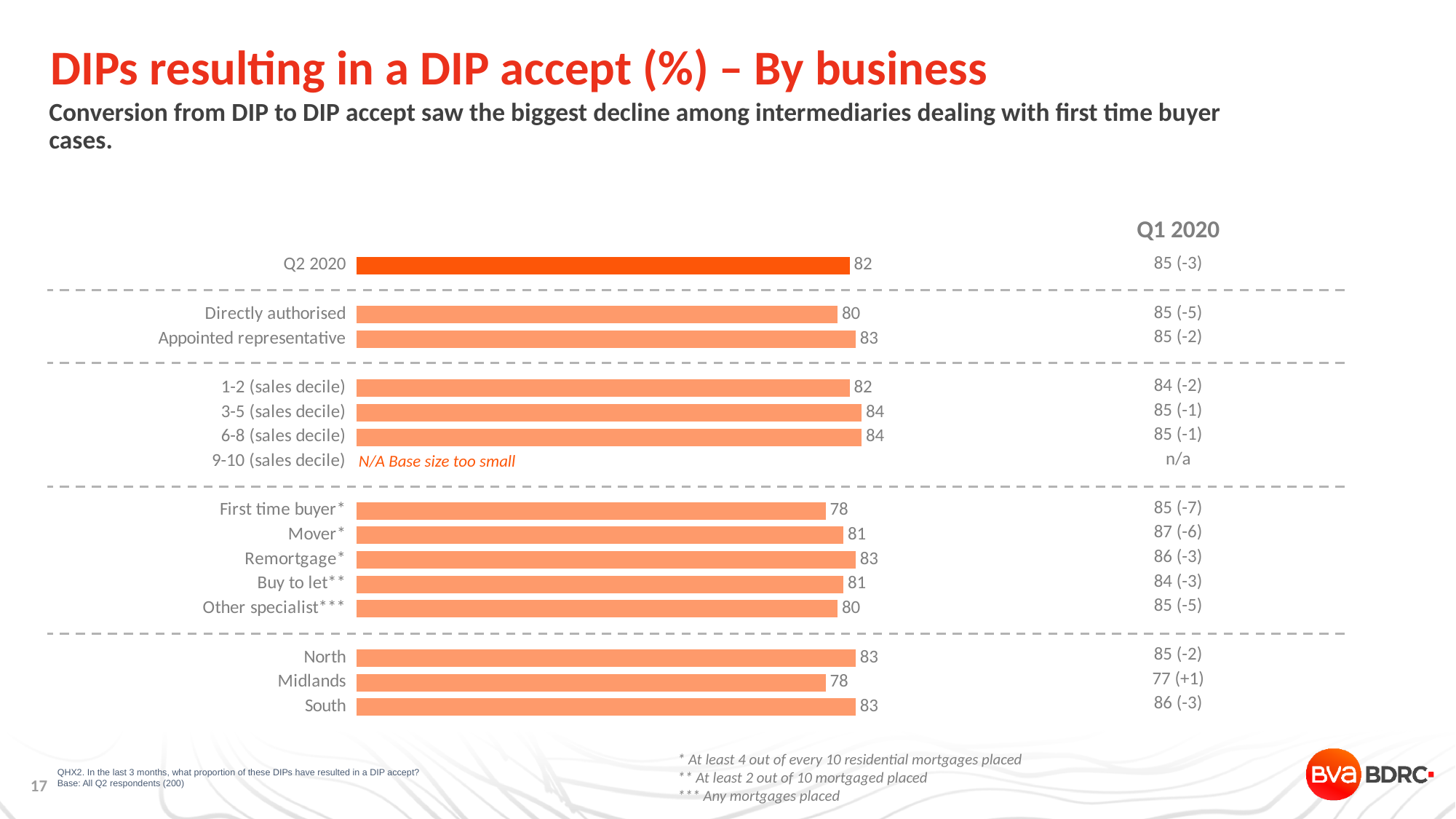

# DIPs resulting in a DIP accept (%) – By business
Conversion from DIP to DIP accept saw the biggest decline among intermediaries dealing with first time buyer cases.
| Q1 2020 |
| --- |
| 85 (-3) |
|  |
| 85 (-5) |
| 85 (-2) |
|  |
| 84 (-2) |
| 85 (-1) |
| 85 (-1) |
| n/a |
|  |
| 85 (-7) |
| 87 (-6) |
| 86 (-3) |
| 84 (-3) |
| 85 (-5) |
|  |
| 85 (-2) |
| 77 (+1) |
| 86 (-3) |

### Chart

| Category | Series 1 |
|---|---|
| Q2 2020 | 82.0 |
|  | None |
| Directly authorised | 80.0 |
| Appointed representative | 83.0 |
|  | None |
| 1-2 (sales decile) | 82.0 |
| 3-5 (sales decile) | 84.0 |
| 6-8 (sales decile) | 84.0 |
| 9-10 (sales decile) | None |
|  | None |
| First time buyer* | 78.0 |
| Mover* | 81.0 |
| Remortgage* | 83.0 |
| Buy to let** | 81.0 |
| Other specialist*** | 80.0 |
|  | None |
| North | 83.0 |
| Midlands | 78.0 |
| South | 83.0 |
N/A Base size too small
QHX2. In the last 3 months, what proportion of these DIPs have resulted in a DIP accept?
Base: All Q2 respondents (200)
* At least 4 out of every 10 residential mortgages placed
** At least 2 out of 10 mortgaged placed
*** Any mortgages placed